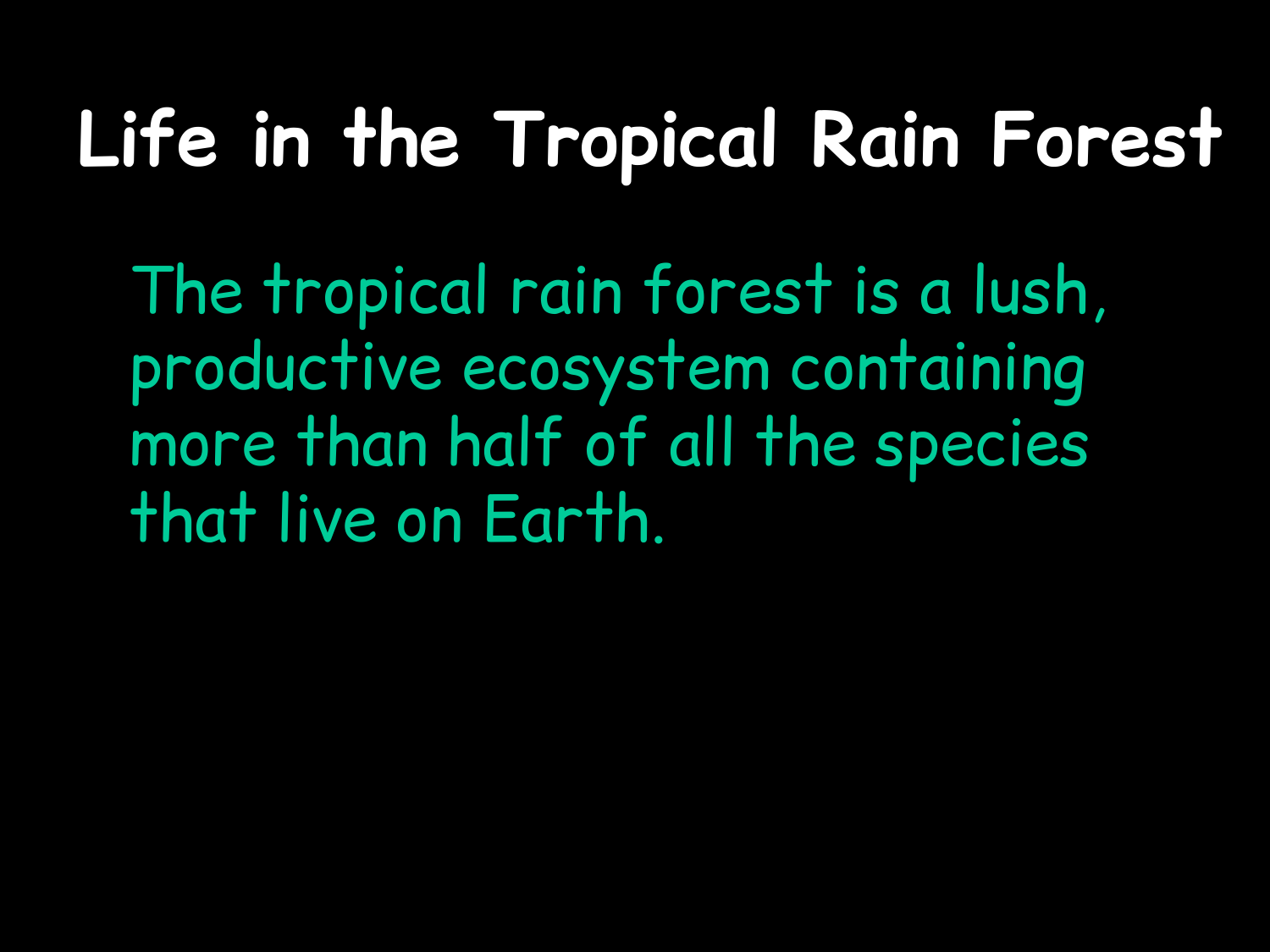

Life in the Tropical Rain Forest

The tropical rain forest is a lush, productive ecosystem containing more than half of all the species that live on Earth.